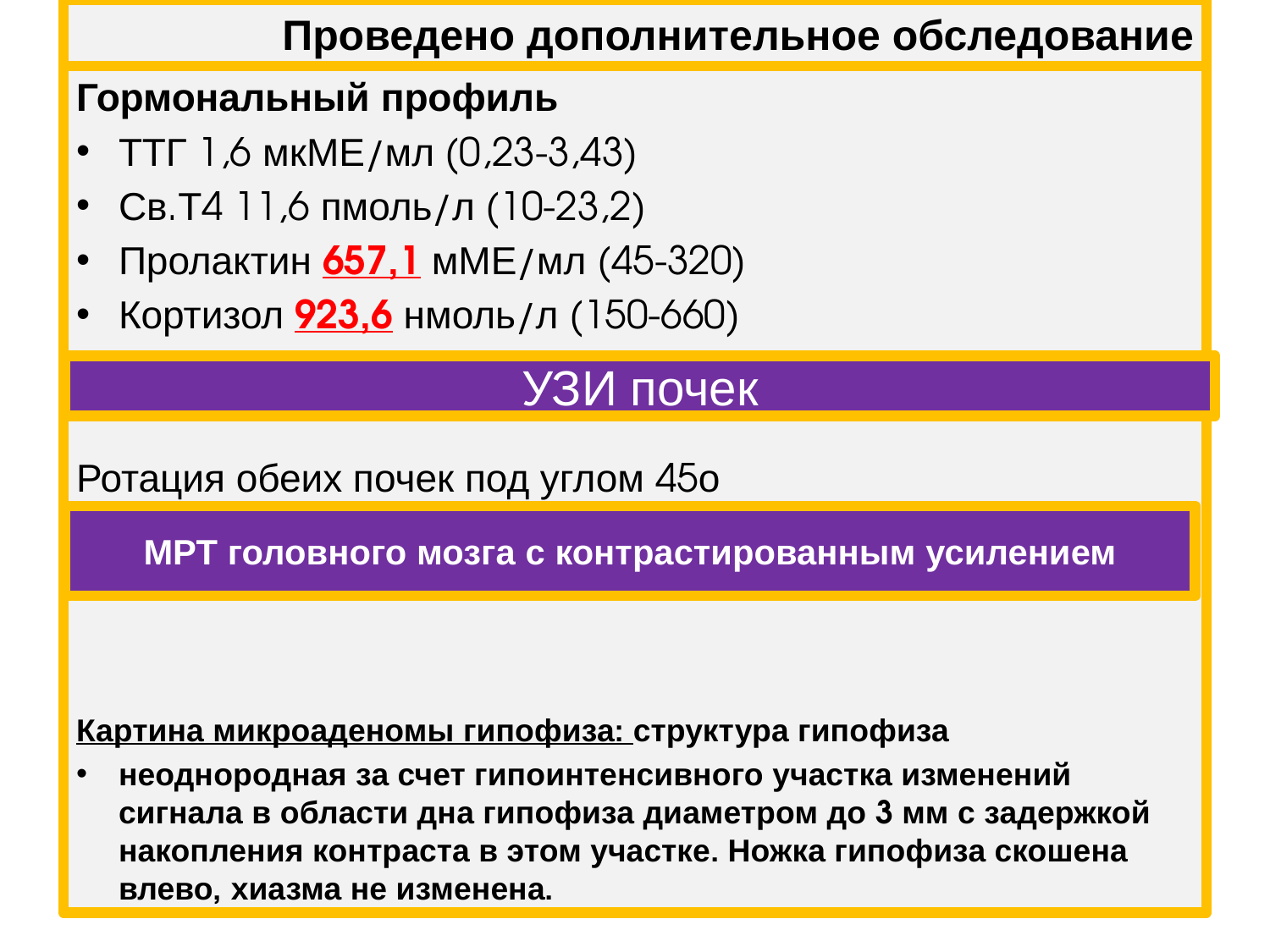

# Проведено дополнительное обследование
Гормональный профиль
ТТГ 1,6 мкМЕ/мл (0,23-3,43)
Св.Т4 11,6 пмоль/л (10-23,2)
Пролактин 657,1 мМЕ/мл (45-320)
Кортизол 923,6 нмоль/л (150-660)

Ротация обеих почек под углом 45о

Картина микроаденомы гипофиза: структура гипофиза
неоднородная за счет гипоинтенсивного участка изменений сигнала в области дна гипофиза диаметром до 3 мм с задержкой накопления контраста в этом участке. Ножка гипофиза скошена влево, хиазма не изменена.

УЗИ почек
МРТ головного мозга с контрастированным усилением